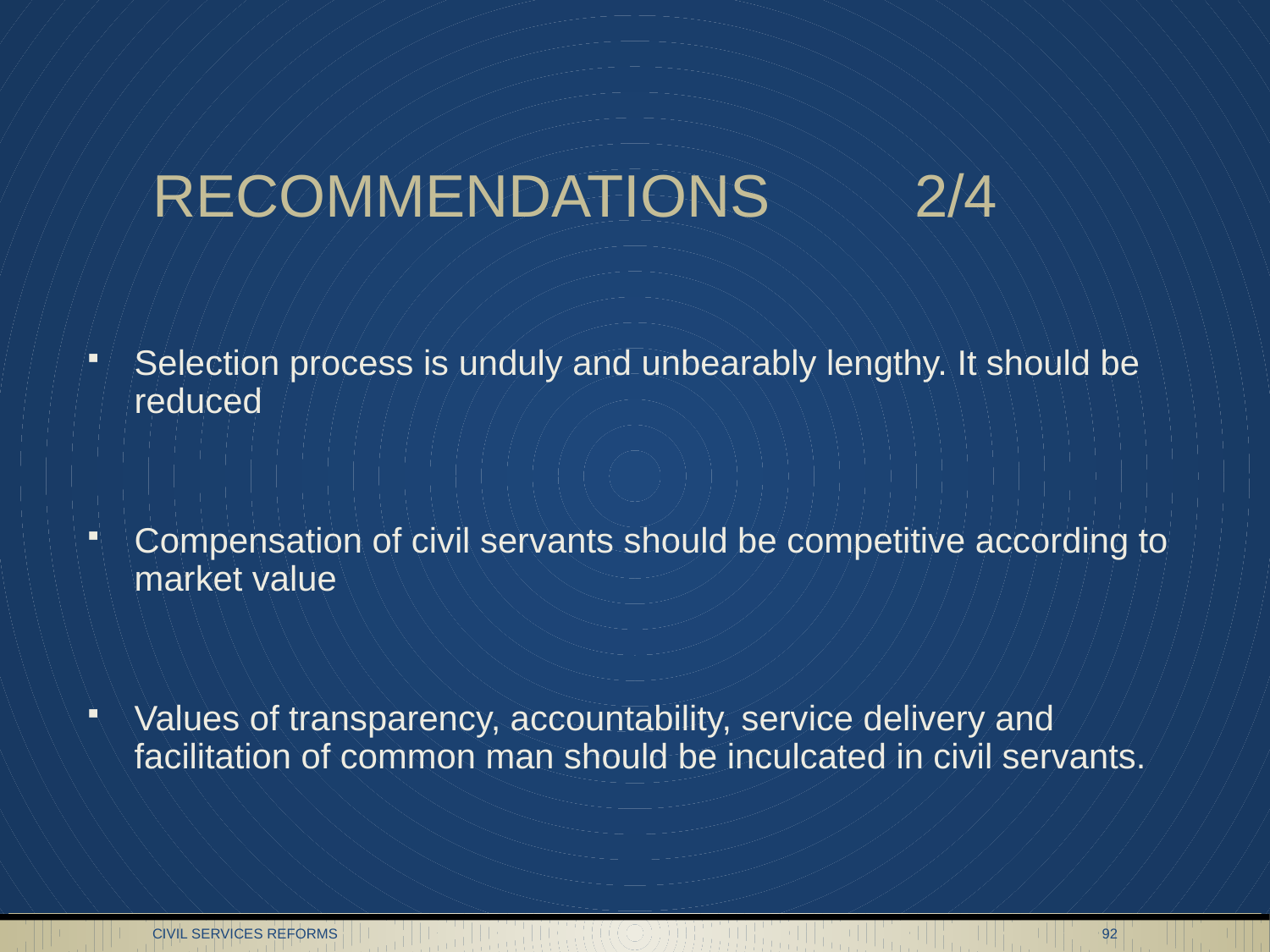

# RECOMMENDATIONS 		2/4

Selection process is unduly and unbearably lengthy. It should be reduced

Compensation of civil servants should be competitive according to market value

Values of transparency, accountability, service delivery and facilitation of common man should be inculcated in civil servants.

Civil Services Reforms
92